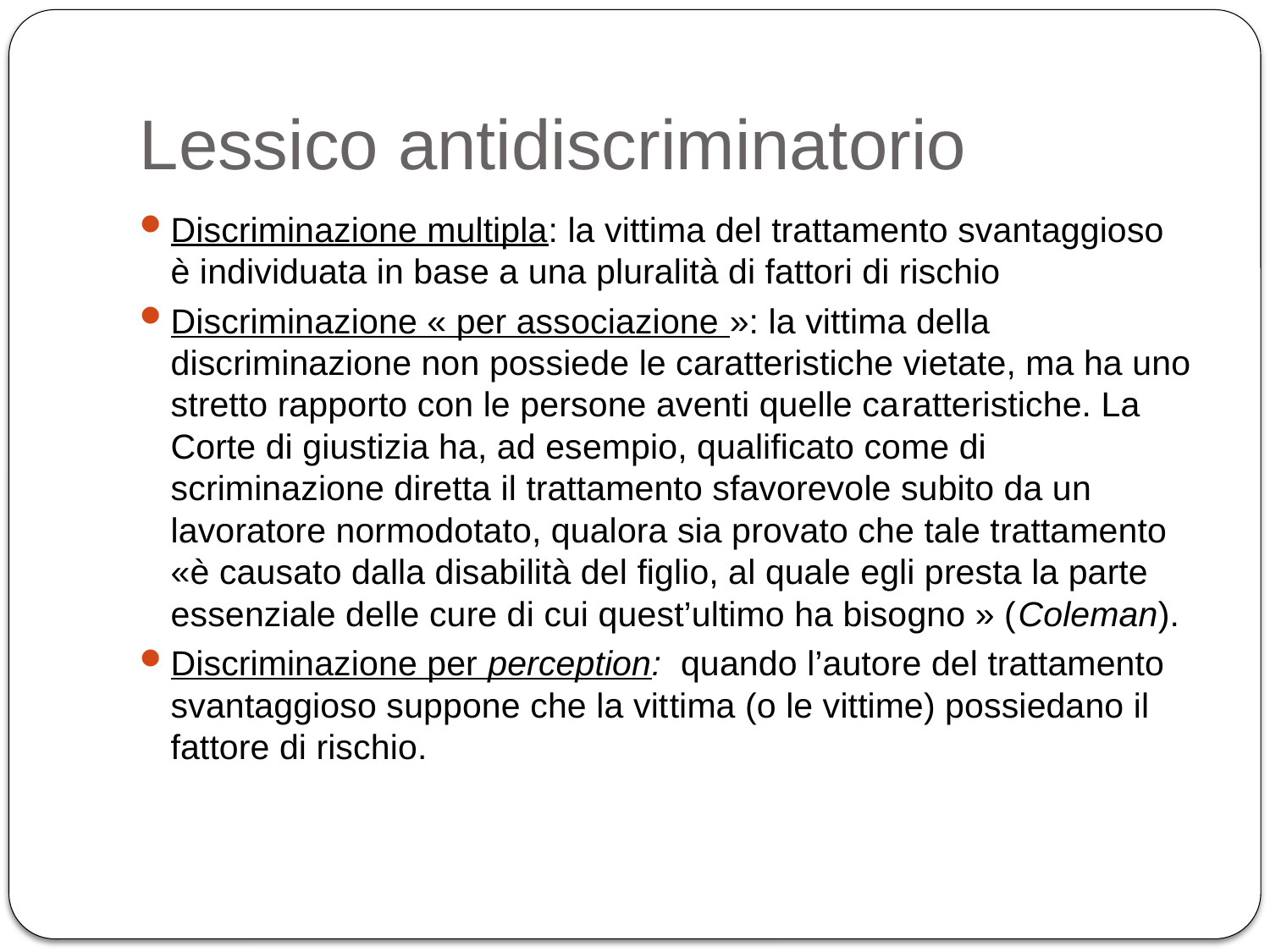

# Lessico antidiscriminatorio
Discriminazione multipla: la vittima del trattamento svantaggioso è individuata in base a una pluralità di fattori di rischio
Discriminazione « per associazione »: la vittima della discriminazione non possiede le caratteristiche vietate, ma ha uno stretto rapporto con le persone aventi quelle ca­ratteristiche. La Corte di giustizia ha, ad esempio, qualificato come di­scriminazione diretta il trattamento sfavorevole subito da un lavoratore normodotato, qualora sia provato che tale trattamento «è causato dalla disabilità del figlio, al quale egli presta la parte essenziale delle cure di cui quest’ultimo ha bisogno » (Coleman).
Discriminazione per perception:  quando l’autore del trattamento svantaggioso suppone che la vit­tima (o le vittime) possiedano il fattore di rischio.